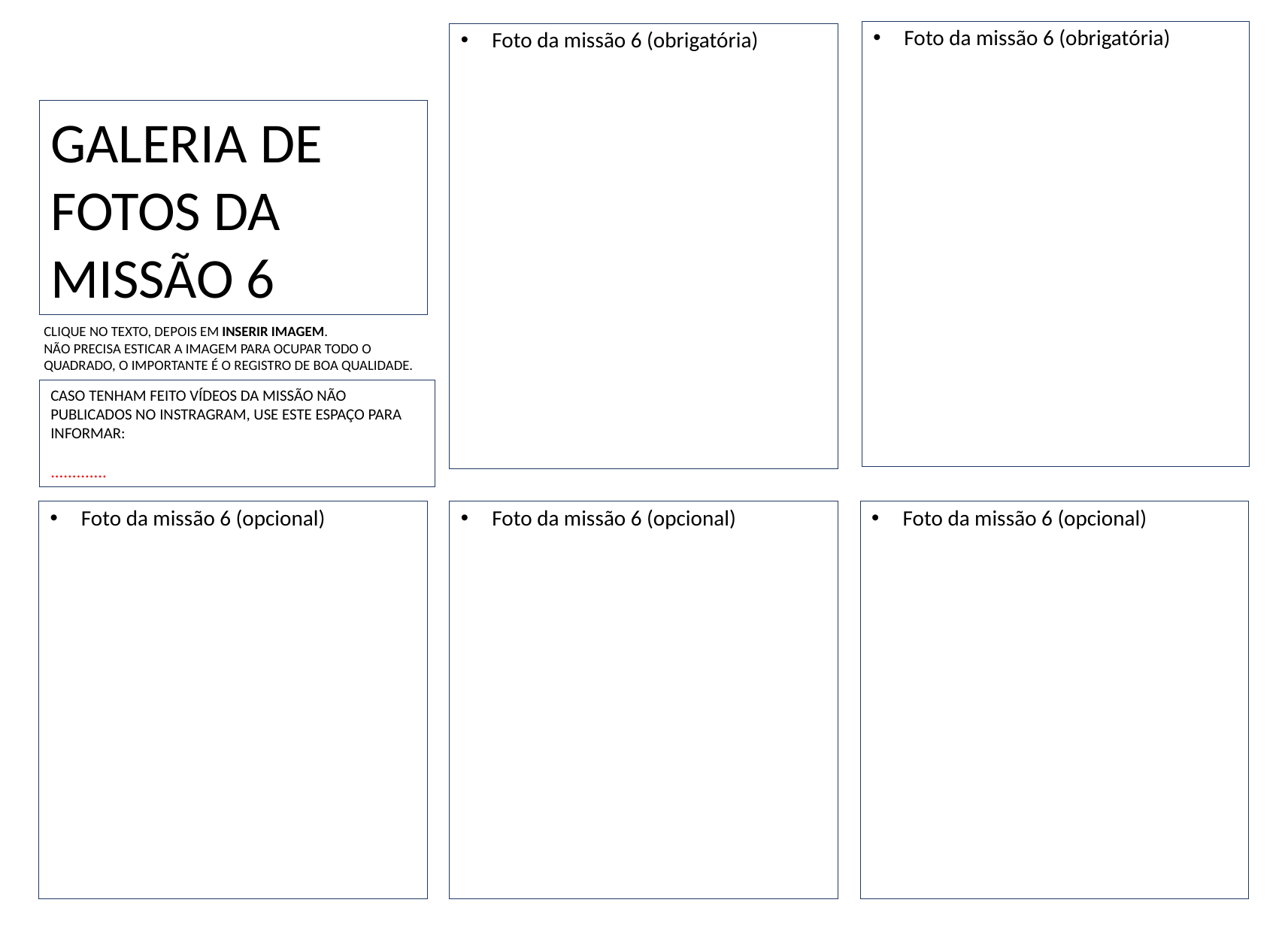

Foto da missão 6 (obrigatória)
Foto da missão 6 (obrigatória)
GALERIA DE FOTOS DA MISSÃO 6
CLIQUE NO TEXTO, DEPOIS EM INSERIR IMAGEM.
NÃO PRECISA ESTICAR A IMAGEM PARA OCUPAR TODO O QUADRADO, O IMPORTANTE É O REGISTRO DE BOA QUALIDADE.
CASO TENHAM FEITO VÍDEOS DA MISSÃO NÃO PUBLICADOS NO INSTRAGRAM, USE ESTE ESPAÇO PARA INFORMAR:

.............
Foto da missão 6 (opcional)
Foto da missão 6 (opcional)
Foto da missão 6 (opcional)